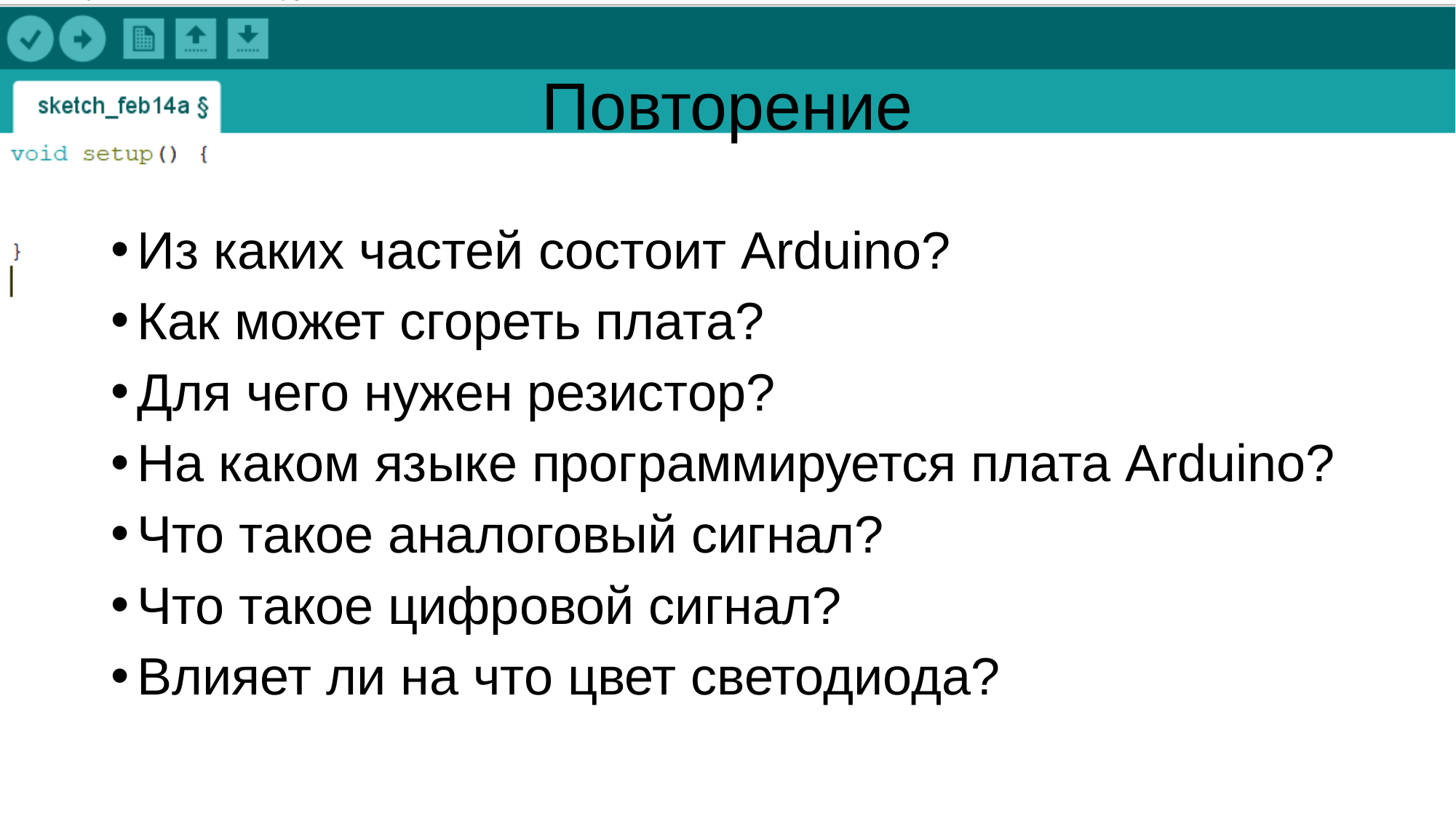

# Повторение
Из каких частей состоит Arduino?
Как может сгореть плата?
Для чего нужен резистор?
На каком языке программируется плата Arduino?
Что такое аналоговый сигнал?
Что такое цифровой сигнал?
Влияет ли на что цвет светодиода?